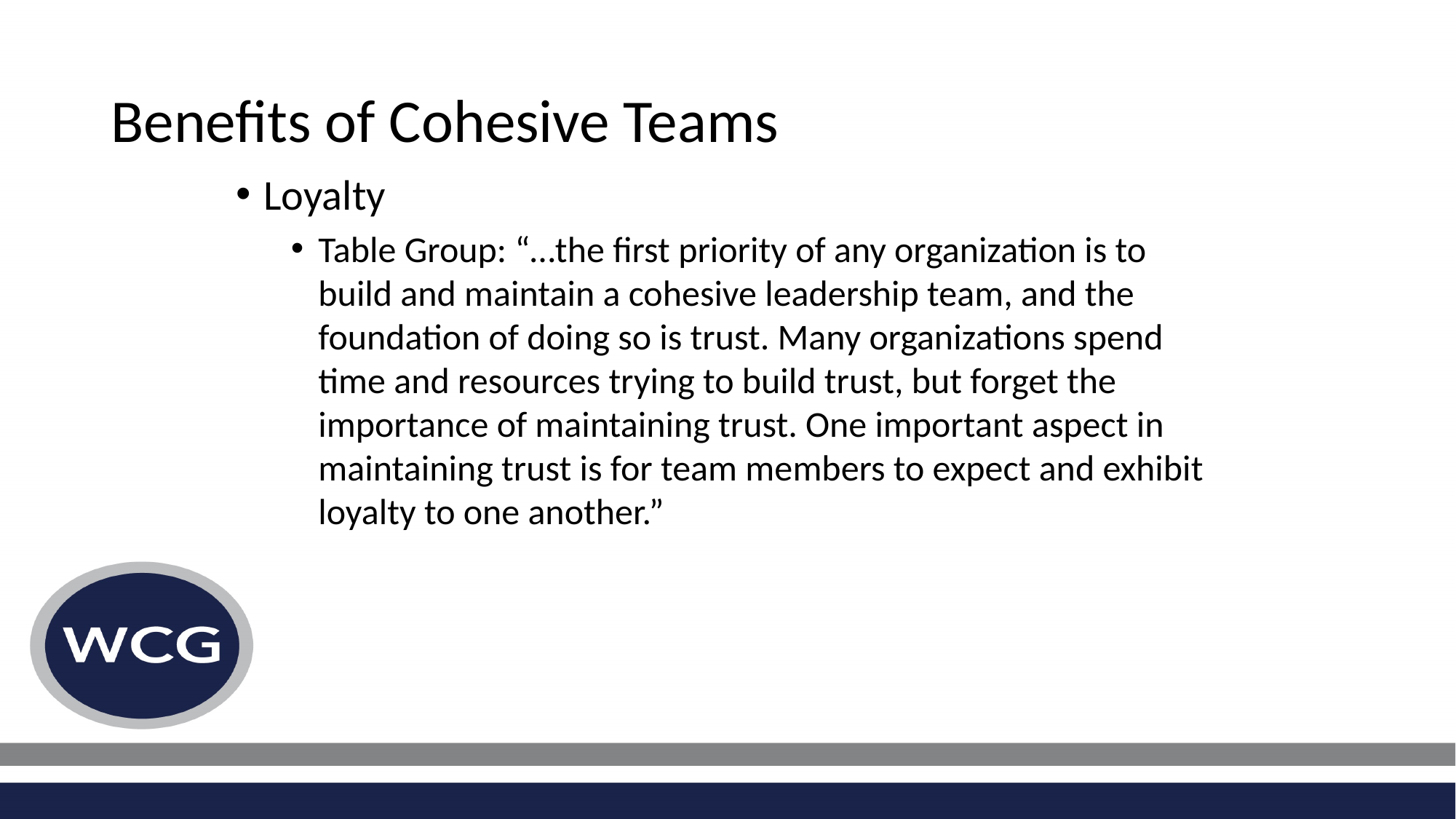

# Benefits of Cohesive Teams
Loyalty
Table Group: “…the first priority of any organization is to build and maintain a cohesive leadership team, and the foundation of doing so is trust. Many organizations spend time and resources trying to build trust, but forget the importance of maintaining trust. One important aspect in maintaining trust is for team members to expect and exhibit loyalty to one another.”